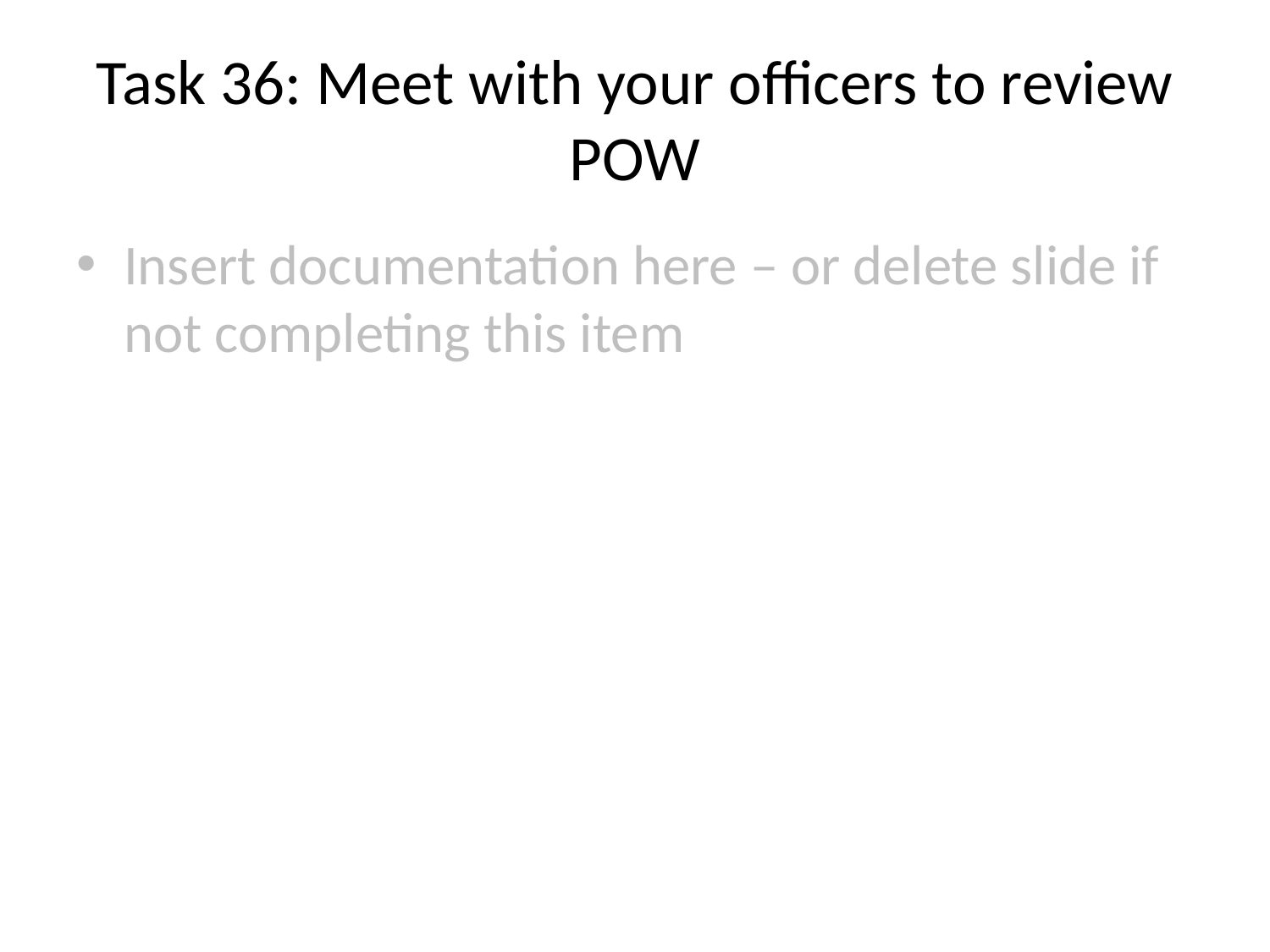

# Task 36: Meet with your officers to review POW
Insert documentation here – or delete slide if not completing this item